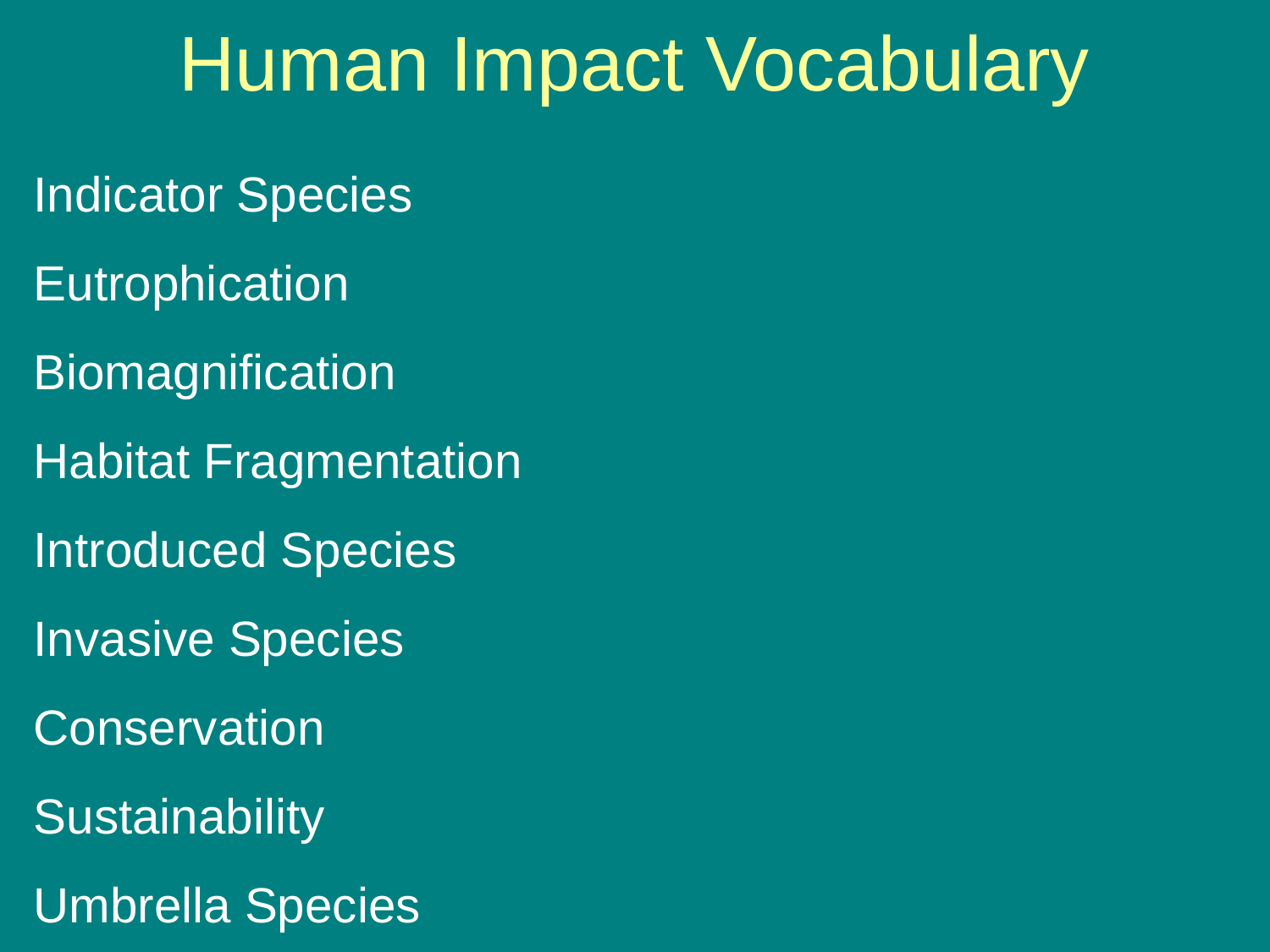

# Human Impact Vocabulary
Indicator Species
Eutrophication
Biomagnification
Habitat Fragmentation
Introduced Species
Invasive Species
Conservation
Sustainability
Umbrella Species